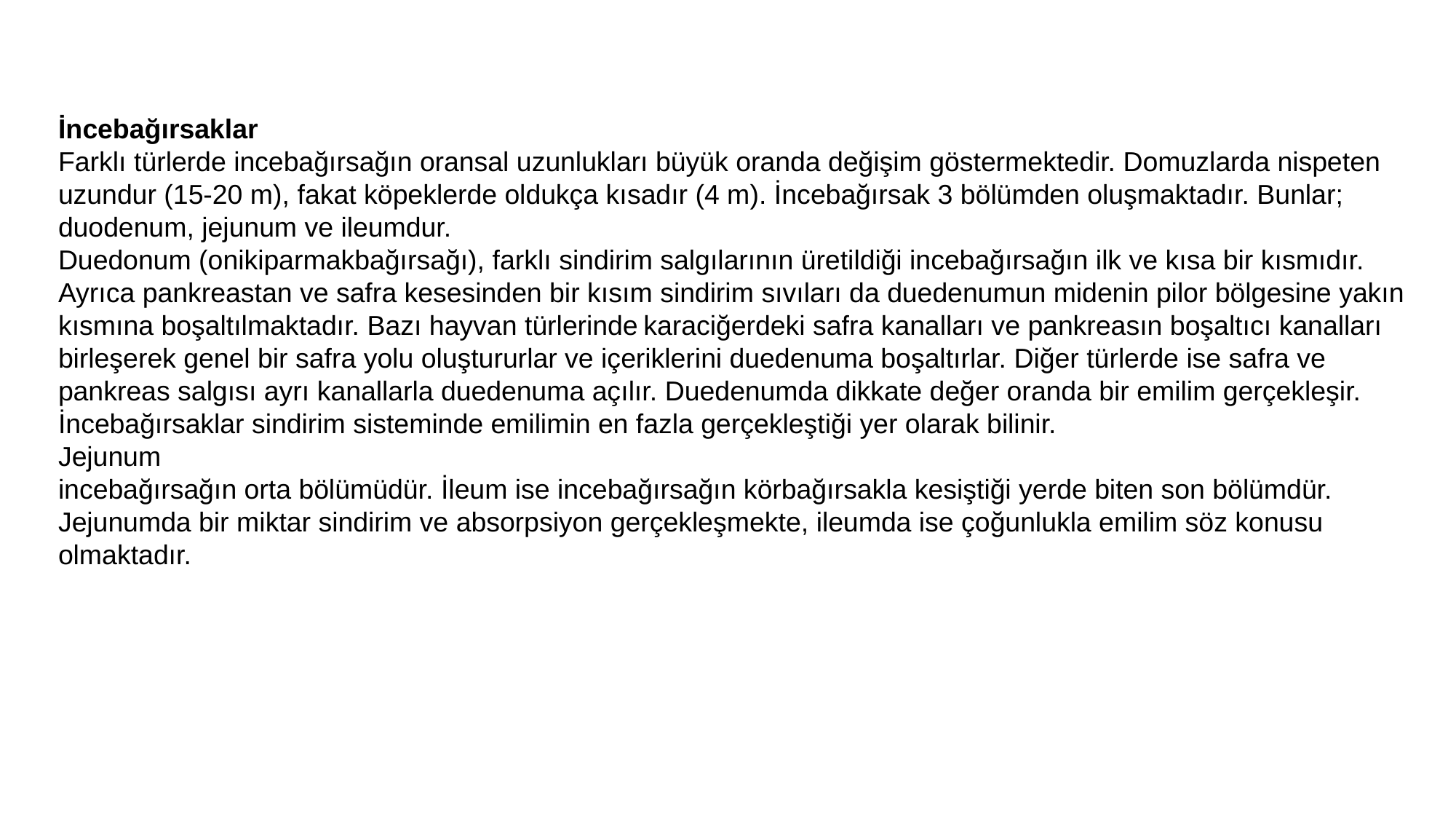

İncebağırsaklar
Farklı türlerde incebağırsağın oransal uzunlukları büyük oranda değişim göstermektedir. Domuzlarda nispeten uzundur (15-20 m), fakat köpeklerde oldukça kısadır (4 m). İncebağırsak 3 bölümden oluşmaktadır. Bunlar; duodenum, jejunum ve ileumdur.
Duedonum (onikiparmakbağırsağı), farklı sindirim salgılarının üretildiği incebağırsağın ilk ve kısa bir kısmıdır. Ayrıca pankreastan ve safra kesesinden bir kısım sindirim sıvıları da duedenumun midenin pilor bölgesine yakın kısmına boşaltılmaktadır. Bazı hayvan türlerinde karaciğerdeki safra kanalları ve pankreasın boşaltıcı kanalları birleşerek genel bir safra yolu oluştururlar ve içeriklerini duedenuma boşaltırlar. Diğer türlerde ise safra ve pankreas salgısı ayrı kanallarla duedenuma açılır. Duedenumda dikkate değer oranda bir emilim gerçekleşir.
İncebağırsaklar sindirim sisteminde emilimin en fazla gerçekleştiği yer olarak bilinir.
Jejunum
incebağırsağın orta bölümüdür. İleum ise incebağırsağın körbağırsakla kesiştiği yerde biten son bölümdür. Jejunumda bir miktar sindirim ve absorpsiyon gerçekleşmekte, ileumda ise çoğunlukla emilim söz konusu olmaktadır.